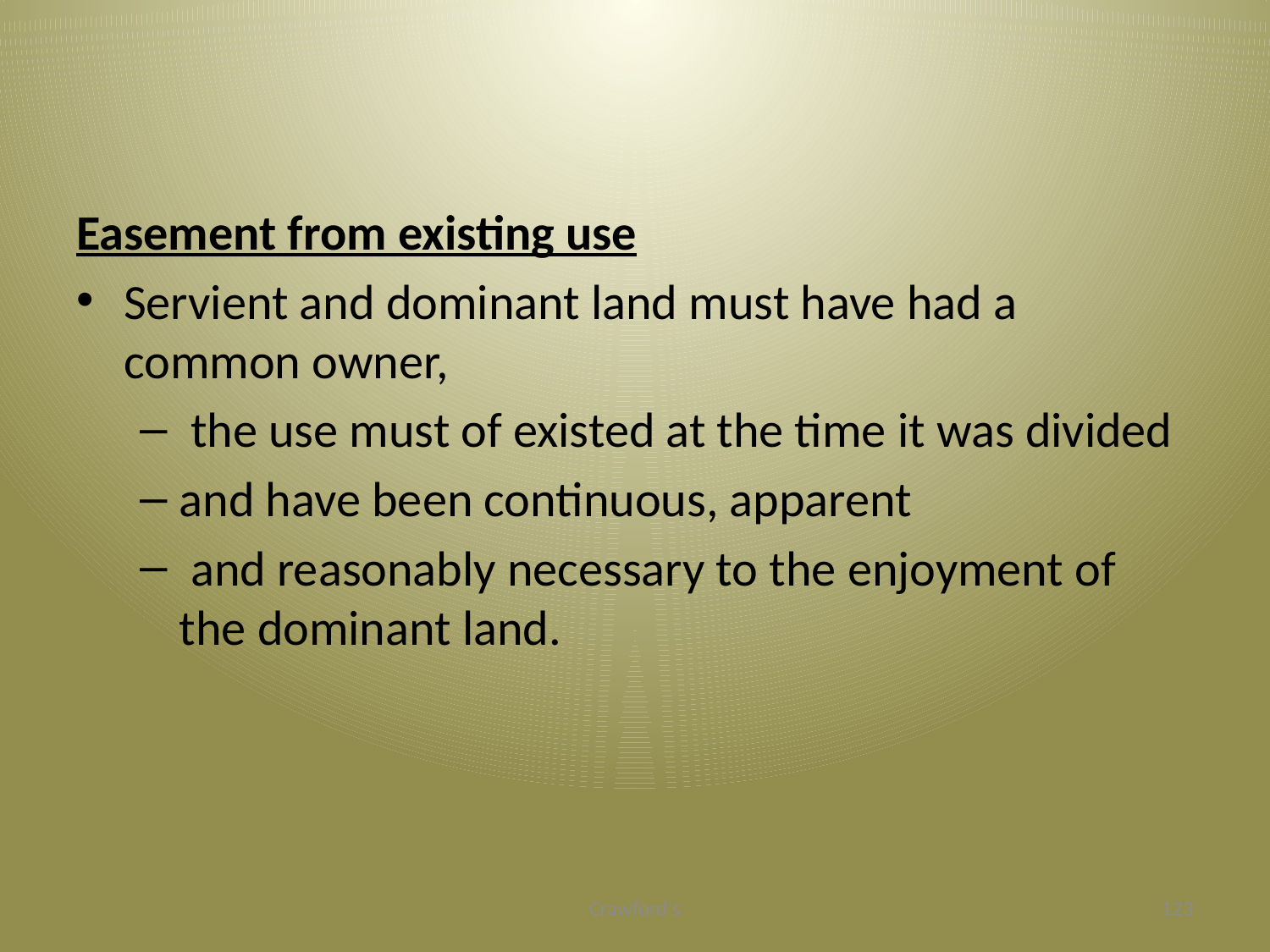

#
Easement from existing use
Servient and dominant land must have had a common owner,
 the use must of existed at the time it was divided
and have been continuous, apparent
 and reasonably necessary to the enjoyment of the dominant land.

Crawford's
123